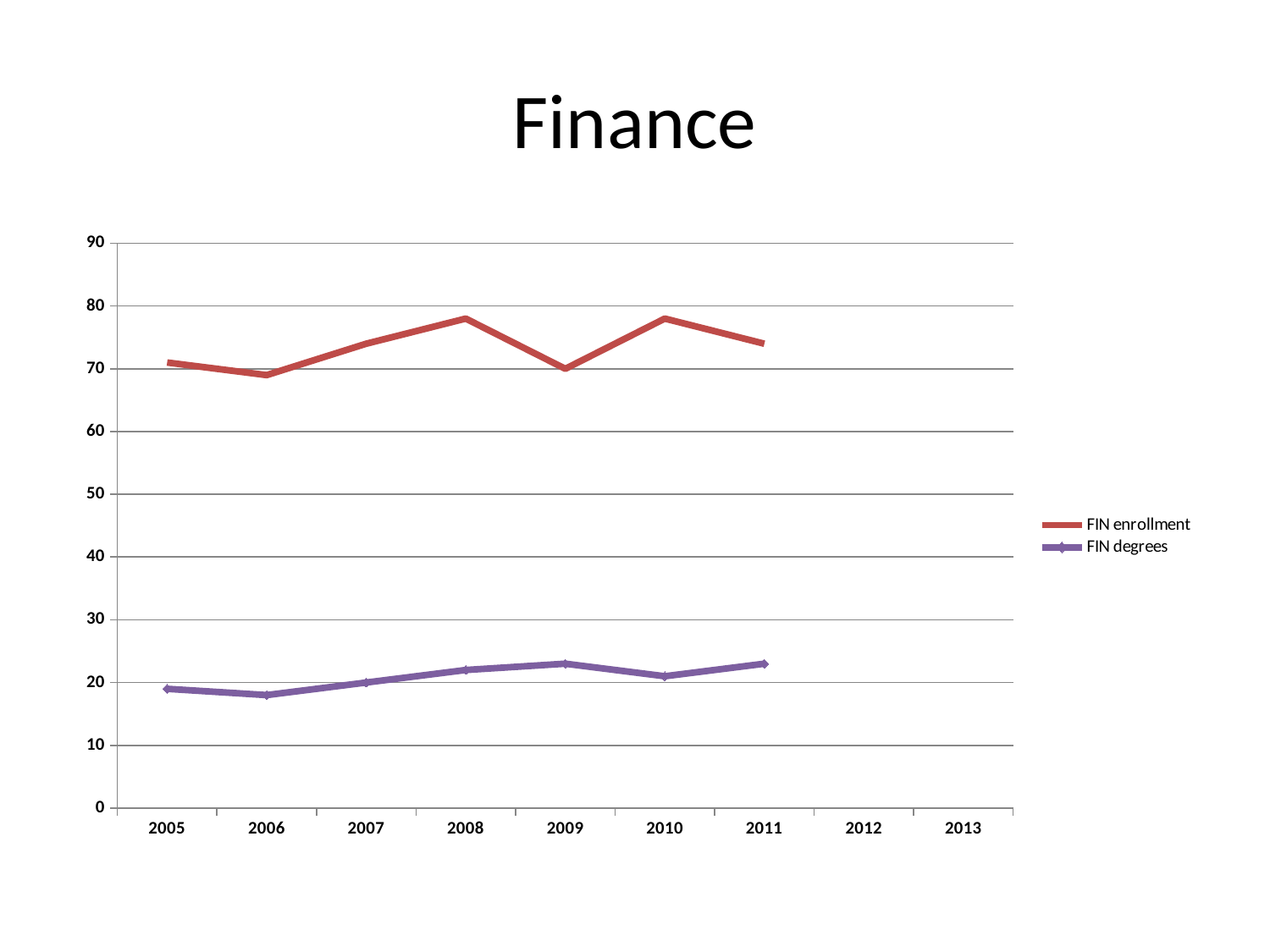

# Finance

### Chart

| Category | FIN enrollment | FIN degrees  |
|---|---|---|
| 2005 | 71.0 | 19.0 |
| 2006 | 69.0 | 18.0 |
| 2007 | 74.0 | 20.0 |
| 2008 | 78.0 | 22.0 |
| 2009 | 70.0 | 23.0 |
| 2010 | 78.0 | 21.0 |
| 2011 | 74.0 | 23.0 |
| 2012 | None | None |
| 2013 | None | None |